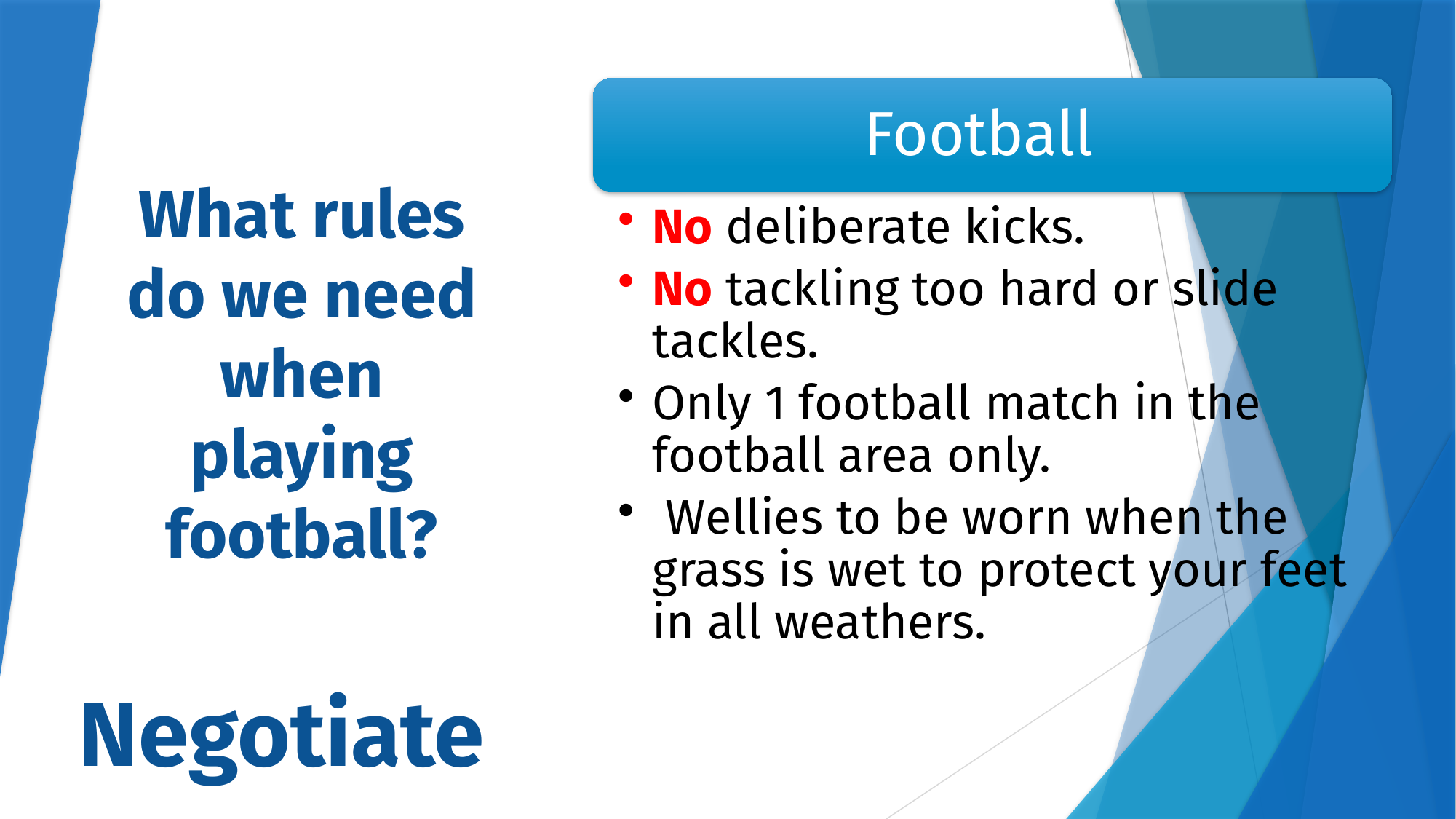

Football
No deliberate kicks.
No tackling too hard or slide tackles.
Only 1 football match in the football area only.
 Wellies to be worn when the grass is wet to protect your feet in all weathers.
What rules do we need when playing football?

Negotiate